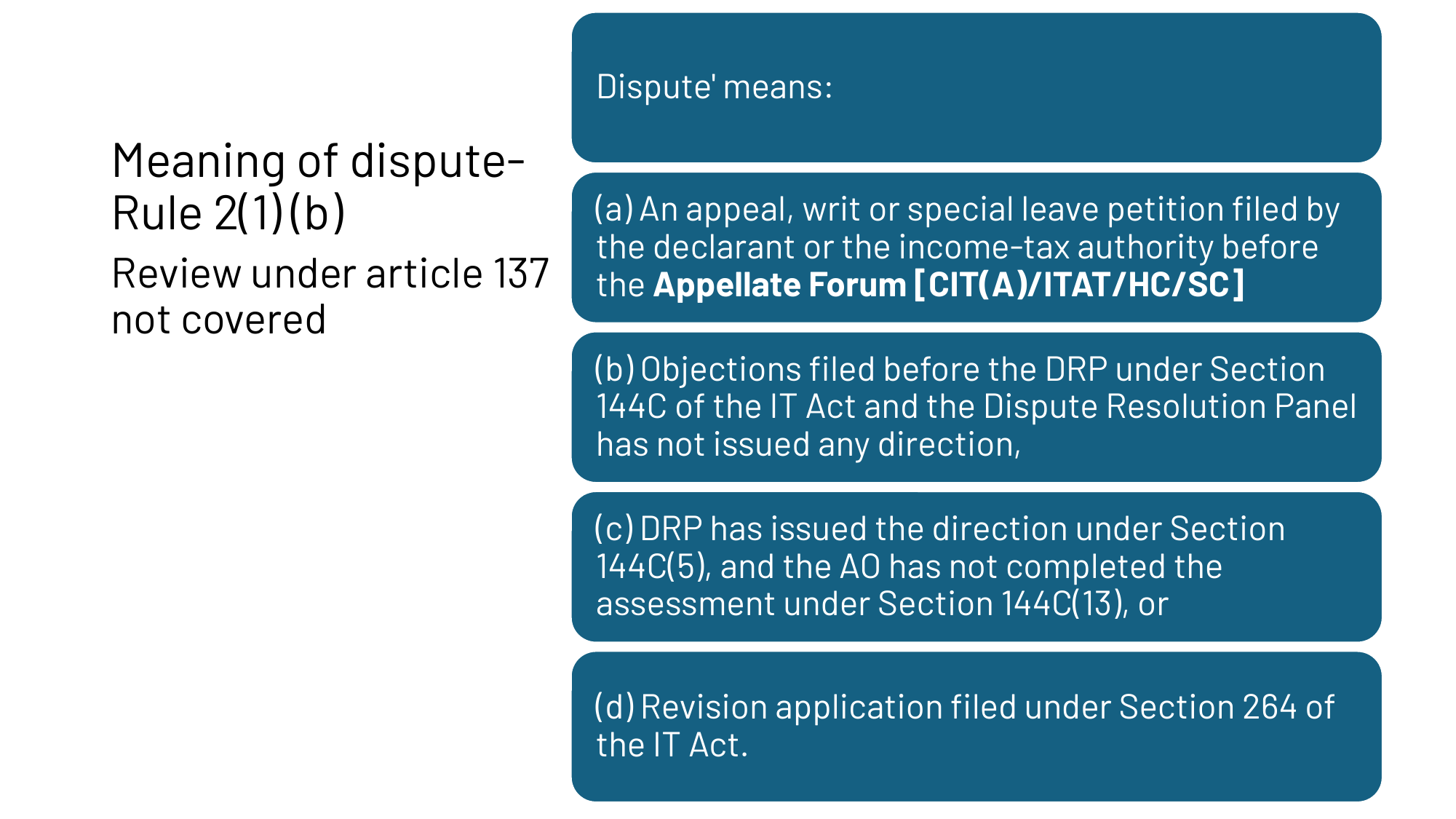

Dispute' means:
(a) An appeal, writ or special leave petition filed by the declarant or the income-tax authority before the Appellate Forum [CIT(A)/ITAT/HC/SC]
(b) Objections filed before the DRP under Section 144C of the IT Act and the Dispute Resolution Panel has not issued any direction,
(c) DRP has issued the direction under Section 144C(5), and the AO has not completed the assessment under Section 144C(13), or
(d) Revision application filed under Section 264 of the IT Act.
# Meaning of dispute- Rule 2(1) (b)
Review under article 137 not covered